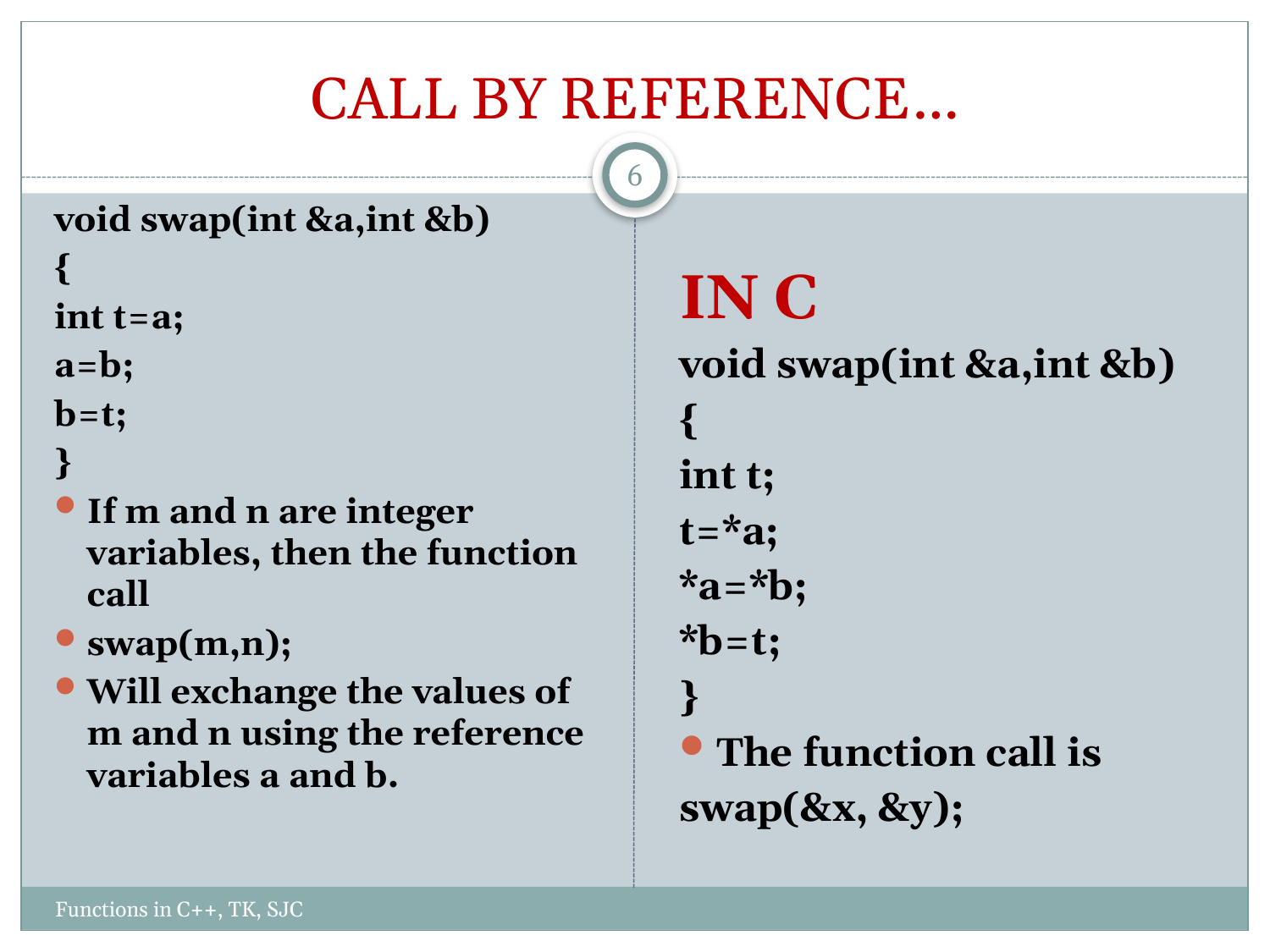

# CALL BY REFERENCE…
6
void swap(int &a,int &b)
{
int t=a;
a=b;
b=t;
}
If m and n are integer variables, then the function call
swap(m,n);
Will exchange the values of m and n using the reference variables a and b.

IN C
void swap(int &a,int &b)
{
int t;
t=*a;
*a=*b;
*b=t;
}
The function call is
swap(&x, &y);
Functions in C++, TK, SJC